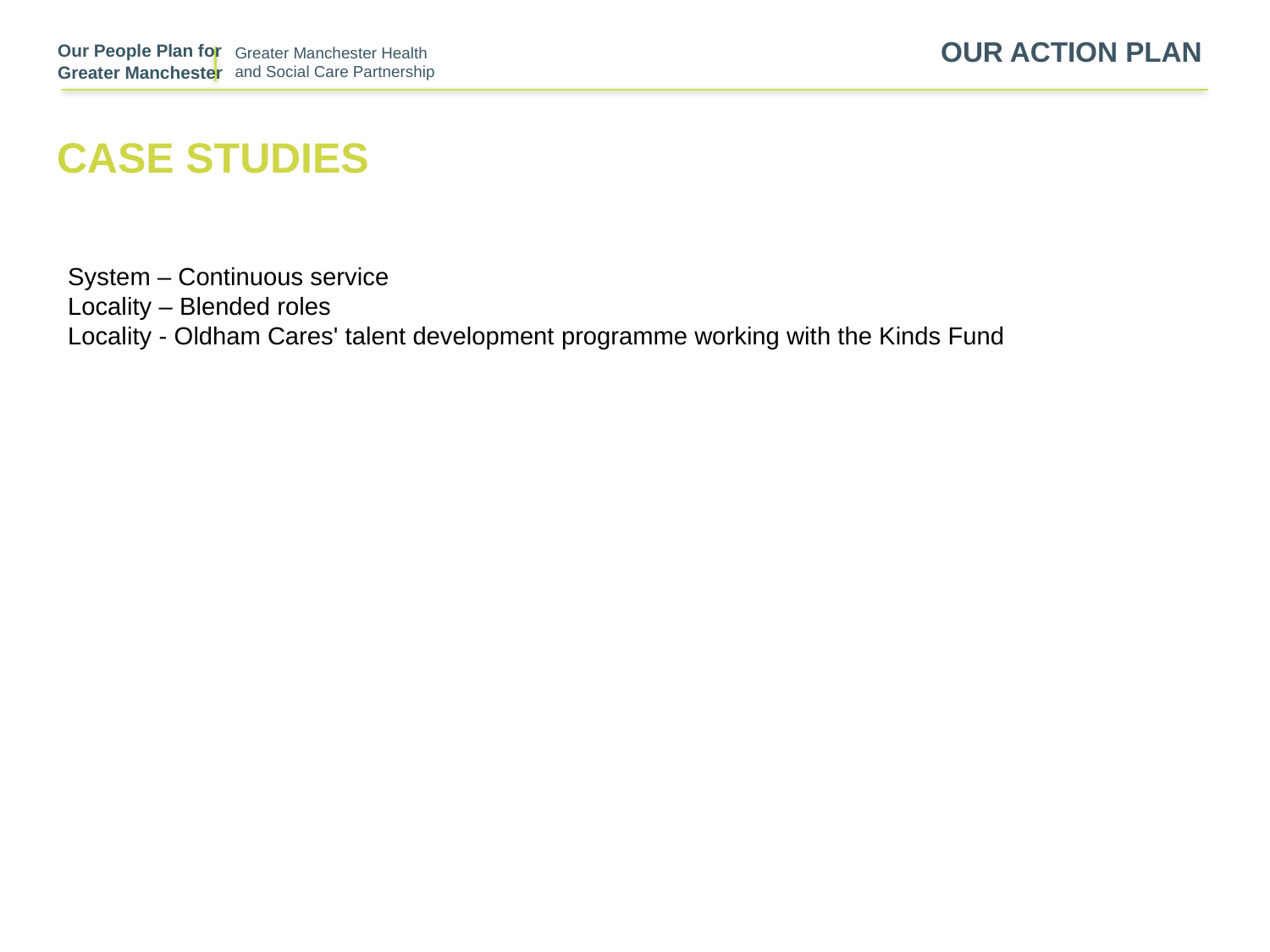

Our People Plan for
Greater Manchester
Our action plan
case studies

System – Continuous service
Locality – Blended roles
Locality - Oldham Cares' talent development programme working with the Kinds Fund